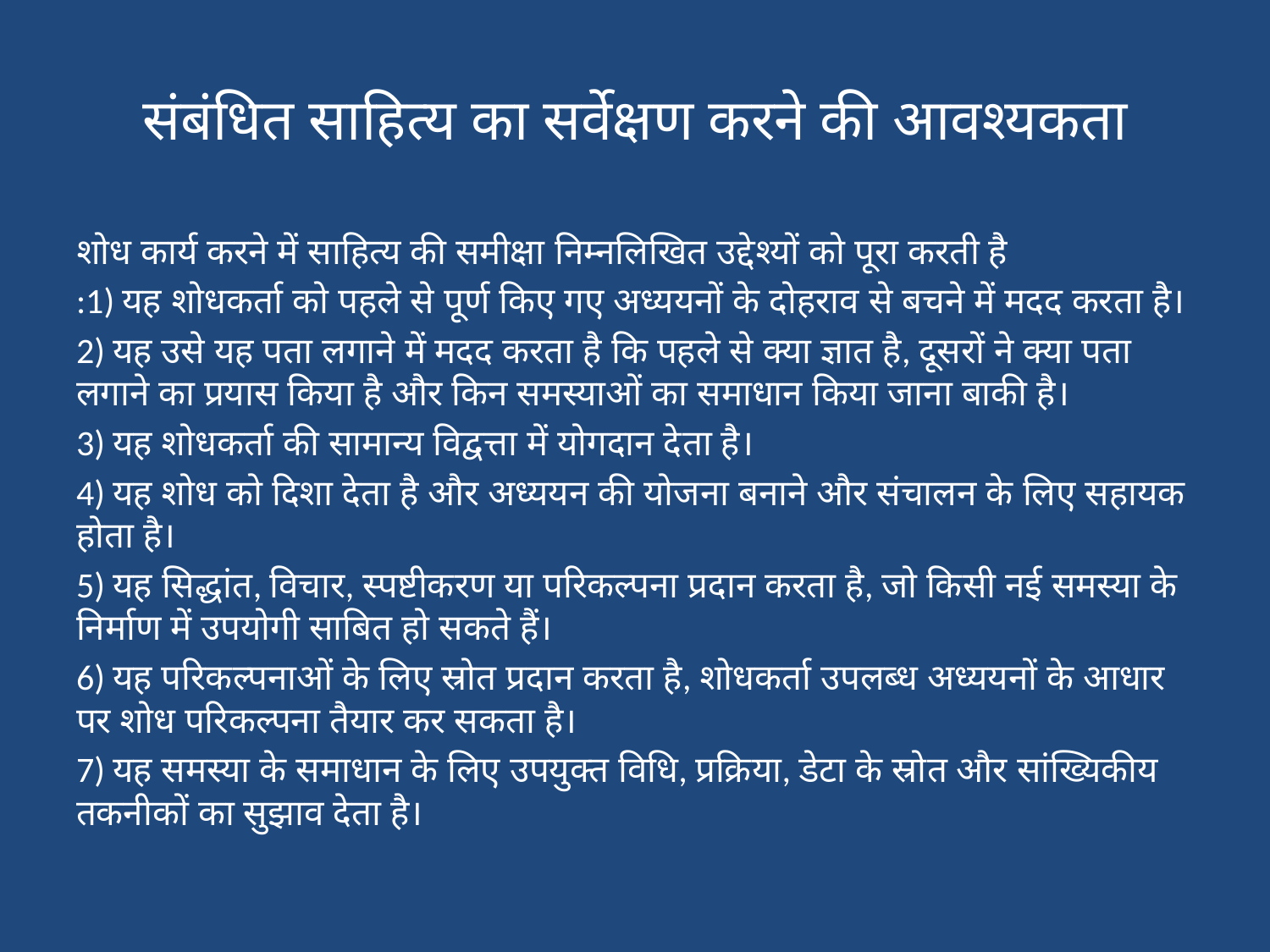

# संबंधित साहित्य का सर्वेक्षण करने की आवश्यकता
शोध कार्य करने में साहित्य की समीक्षा निम्नलिखित उद्देश्यों को पूरा करती है
:1) यह शोधकर्ता को पहले से पूर्ण किए गए अध्ययनों के दोहराव से बचने में मदद करता है।
2) यह उसे यह पता लगाने में मदद करता है कि पहले से क्या ज्ञात है, दूसरों ने क्या पता लगाने का प्रयास किया है और किन समस्याओं का समाधान किया जाना बाकी है।
3) यह शोधकर्ता की सामान्य विद्वत्ता में योगदान देता है।
4) यह शोध को दिशा देता है और अध्ययन की योजना बनाने और संचालन के लिए सहायक होता है।
5) यह सिद्धांत, विचार, स्पष्टीकरण या परिकल्पना प्रदान करता है, जो किसी नई समस्या के निर्माण में उपयोगी साबित हो सकते हैं।
6) यह परिकल्पनाओं के लिए स्रोत प्रदान करता है, शोधकर्ता उपलब्ध अध्ययनों के आधार पर शोध परिकल्पना तैयार कर सकता है।
7) यह समस्या के समाधान के लिए उपयुक्त विधि, प्रक्रिया, डेटा के स्रोत और सांख्यिकीय तकनीकों का सुझाव देता है।